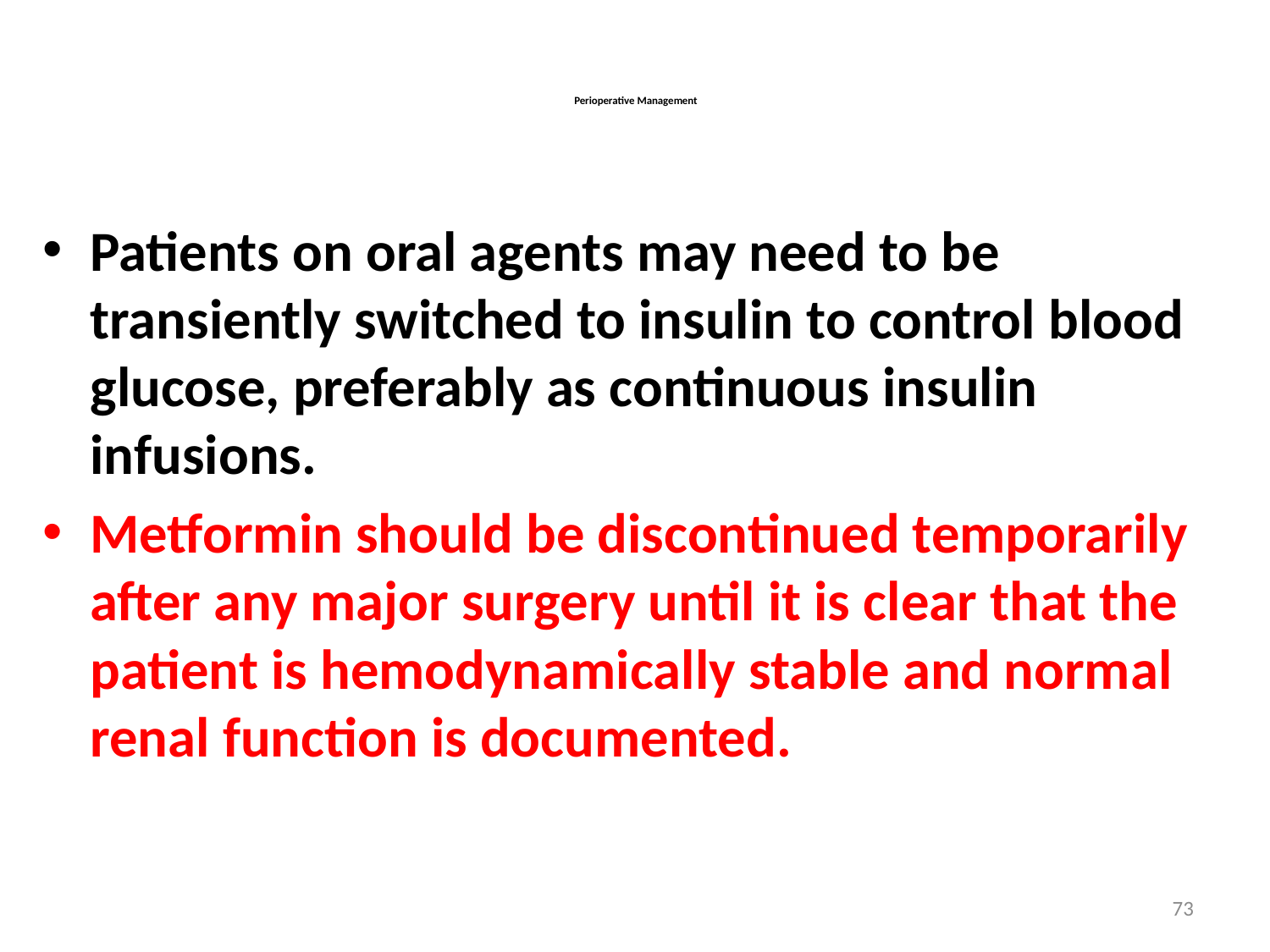

# Perioperative Management
Patients on oral agents may need to be transiently switched to insulin to control blood glucose, preferably as continuous insulin infusions.
Metformin should be discontinued temporarily after any major surgery until it is clear that the patient is hemodynamically stable and normal renal function is documented.

73